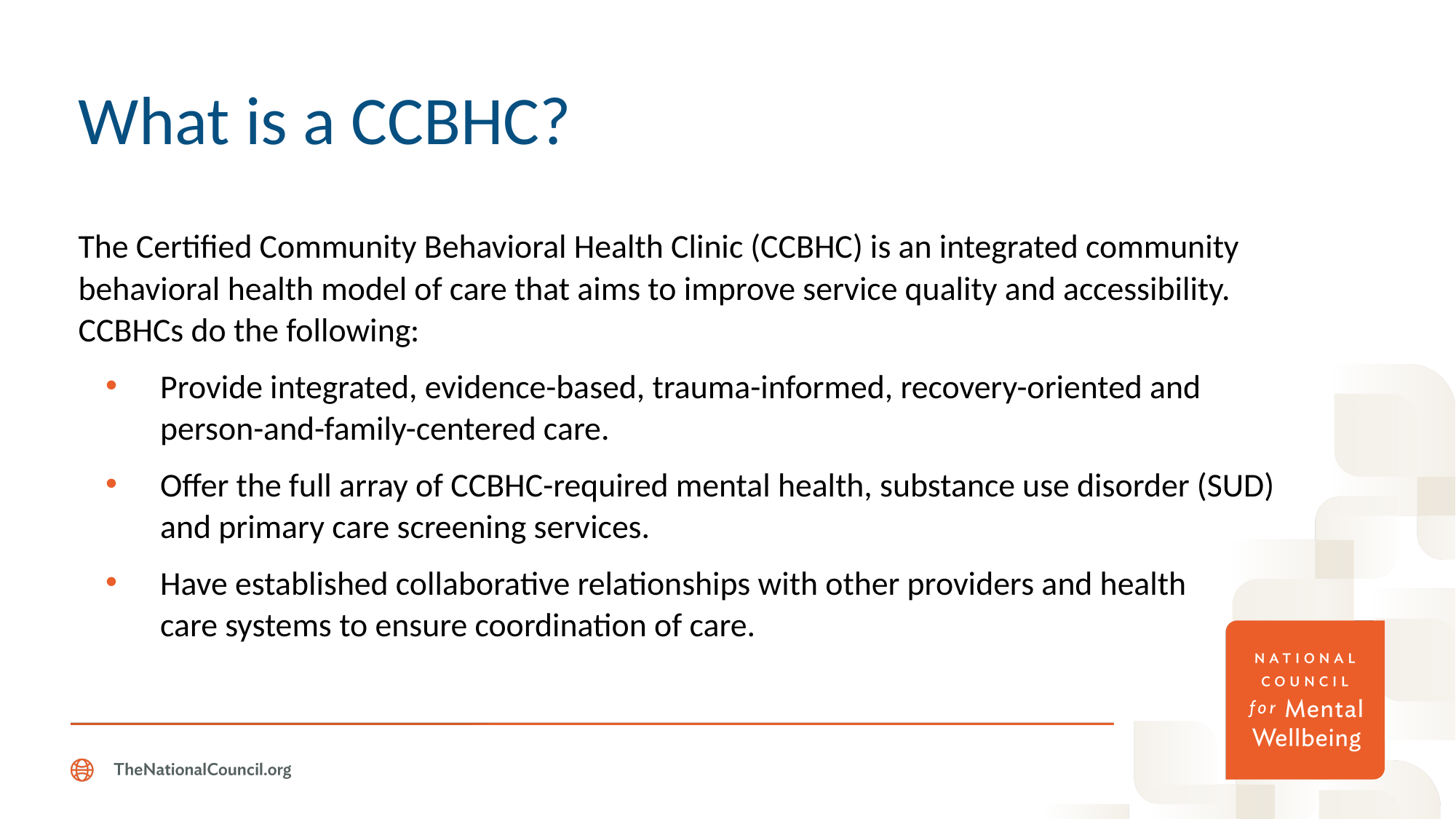

# What is a CCBHC?
The Certified Community Behavioral Health Clinic (CCBHC) is an integrated community behavioral health model of care that aims to improve service quality and accessibility. CCBHCs do the following:
Provide integrated, evidence-based, trauma-informed, recovery-oriented and person-and-family-centered care.
Offer the full array of CCBHC-required mental health, substance use disorder (SUD) and primary care screening services.
Have established collaborative relationships with other providers and health
care systems to ensure coordination of care.